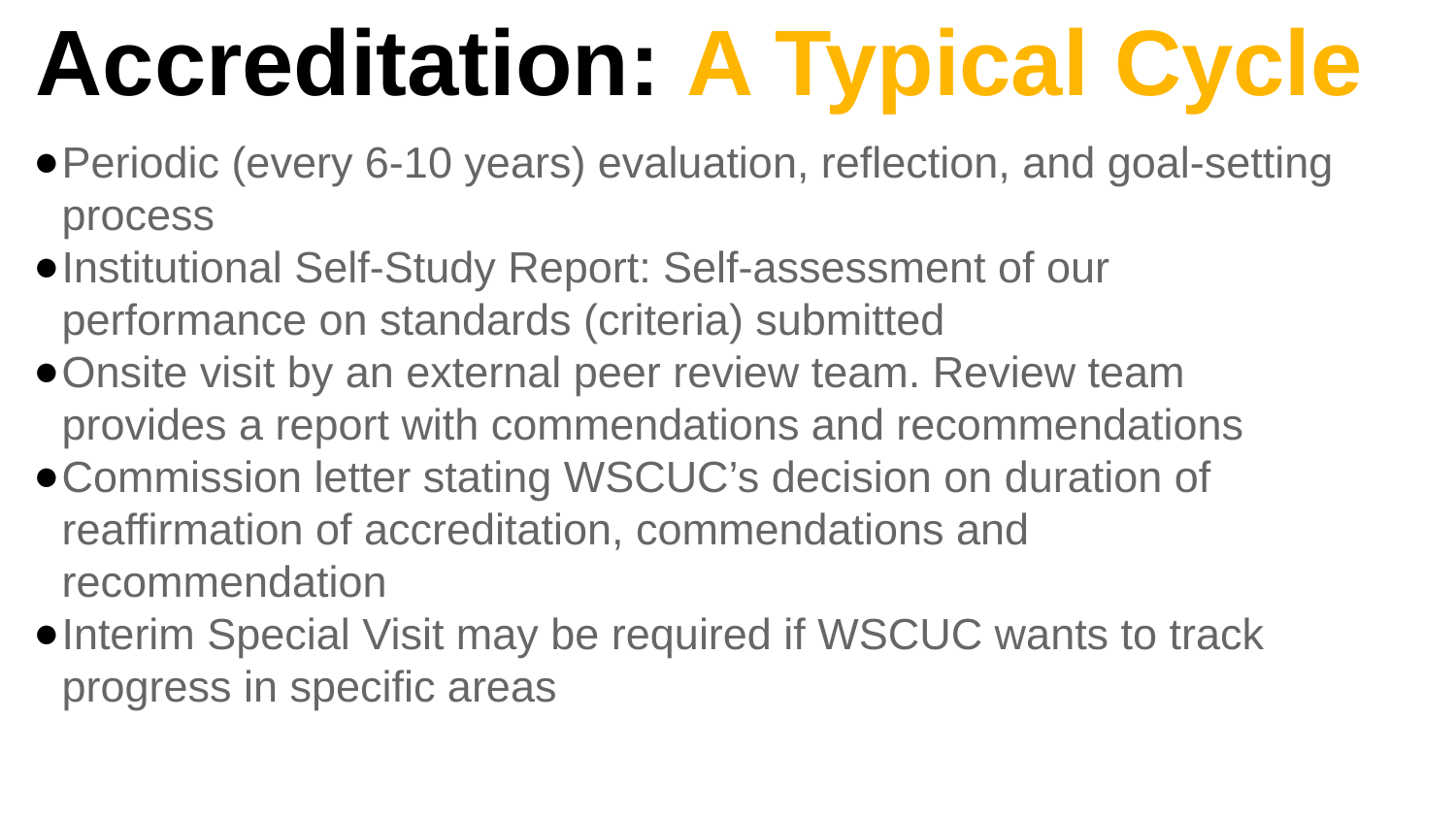

# Accreditation: A Typical Cycle

Periodic (every 6-10 years) evaluation, reflection, and goal-setting process
Institutional Self-Study Report: Self-assessment of our performance on standards (criteria) submitted
Onsite visit by an external peer review team. Review team provides a report with commendations and recommendations
Commission letter stating WSCUC’s decision on duration of reaffirmation of accreditation, commendations and recommendation
Interim Special Visit may be required if WSCUC wants to track progress in specific areas